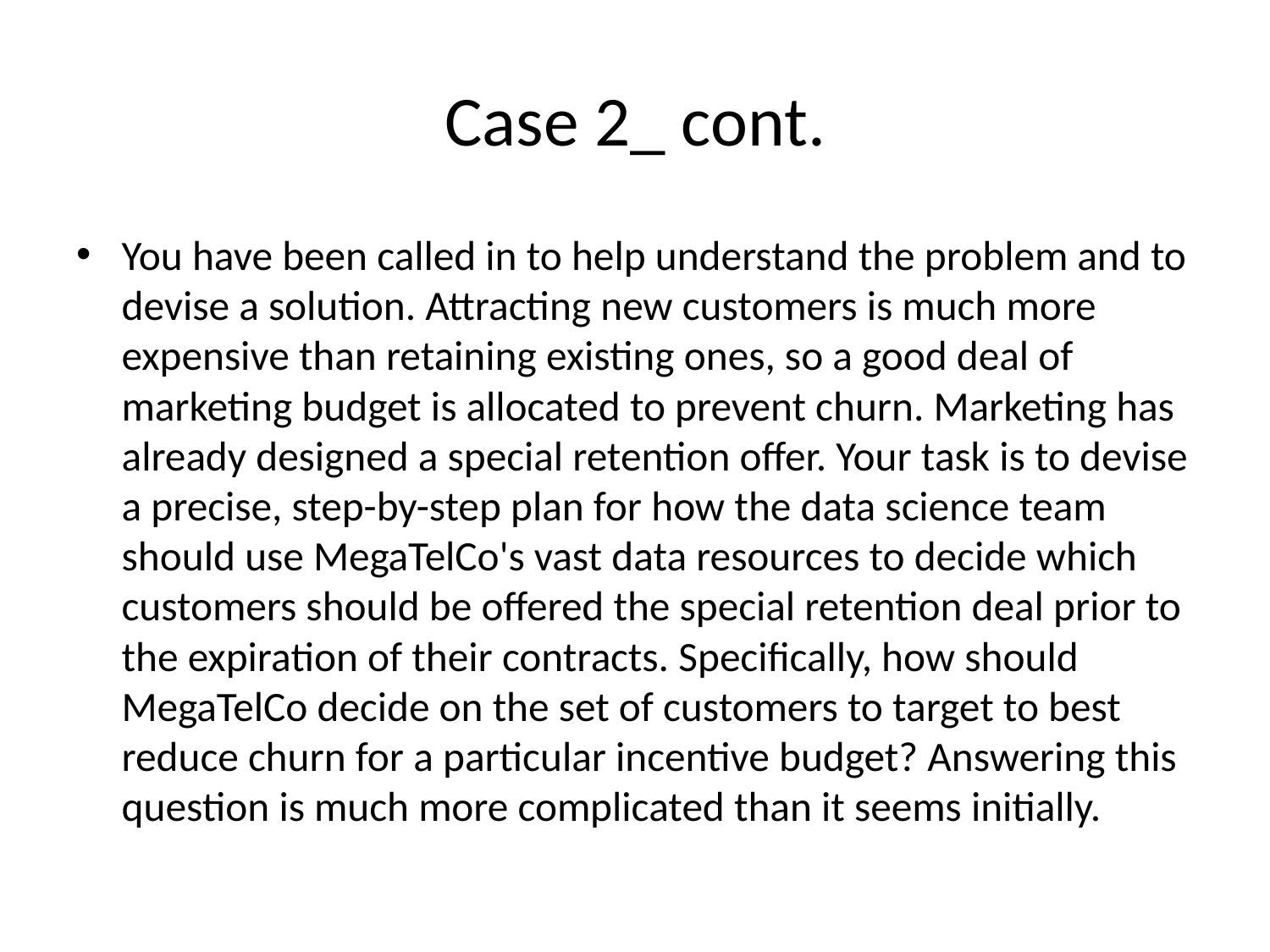

# Case 2_ cont.
You have been called in to help understand the problem and to devise a solution. Attracting new customers is much more expensive than retaining existing ones, so a good deal of marketing budget is allocated to prevent churn. Marketing has already designed a special retention offer. Your task is to devise a precise, step-by-step plan for how the data science team should use MegaTelCo's vast data resources to decide which customers should be offered the special retention deal prior to the expiration of their contracts. Specifically, how should MegaTelCo decide on the set of customers to target to best reduce churn for a particular incentive budget? Answering this question is much more complicated than it seems initially.